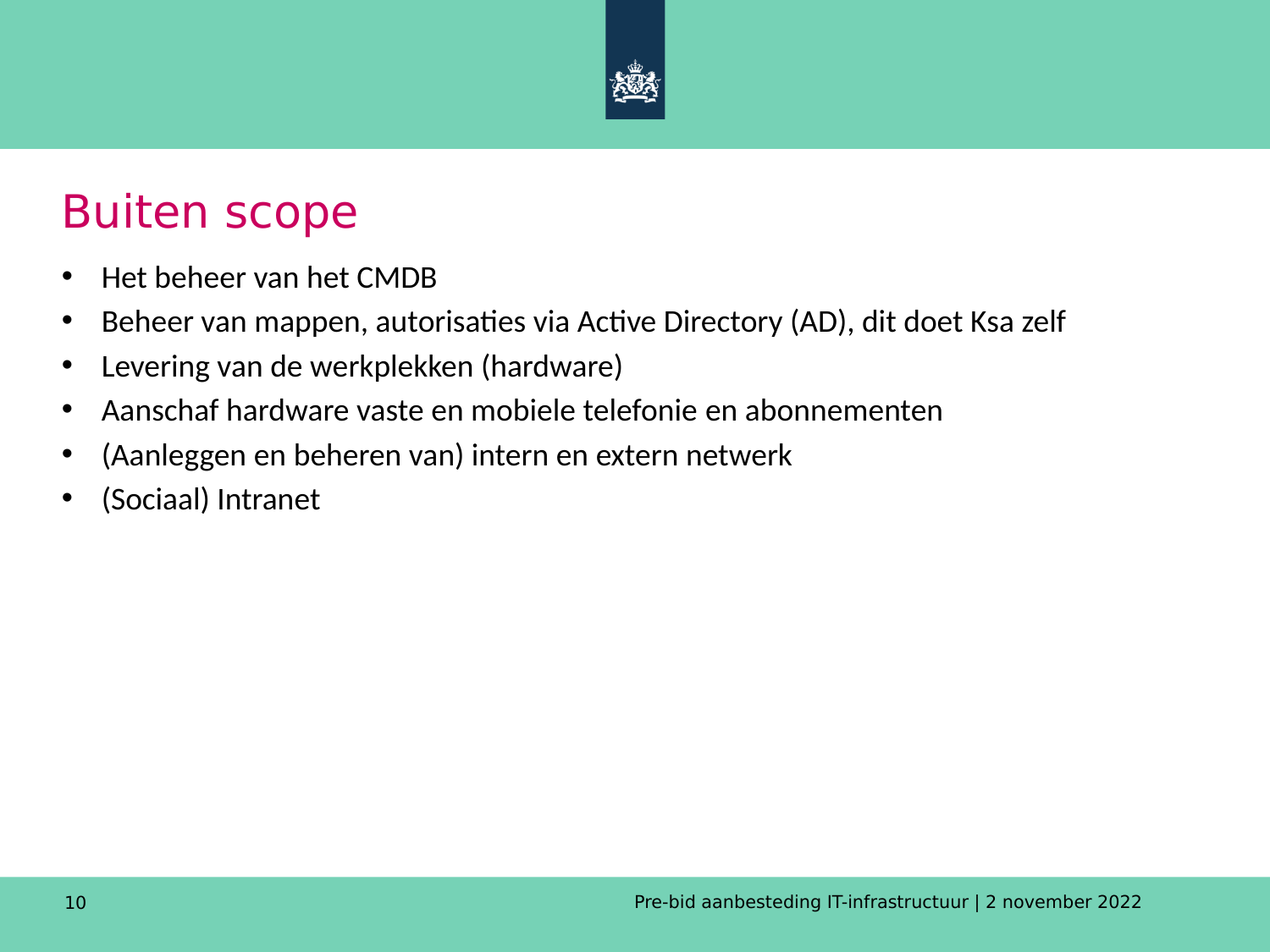

# Buiten scope
Het beheer van het CMDB
Beheer van mappen, autorisaties via Active Directory (AD), dit doet Ksa zelf
Levering van de werkplekken (hardware)
Aanschaf hardware vaste en mobiele telefonie en abonnementen
(Aanleggen en beheren van) intern en extern netwerk
(Sociaal) Intranet

10